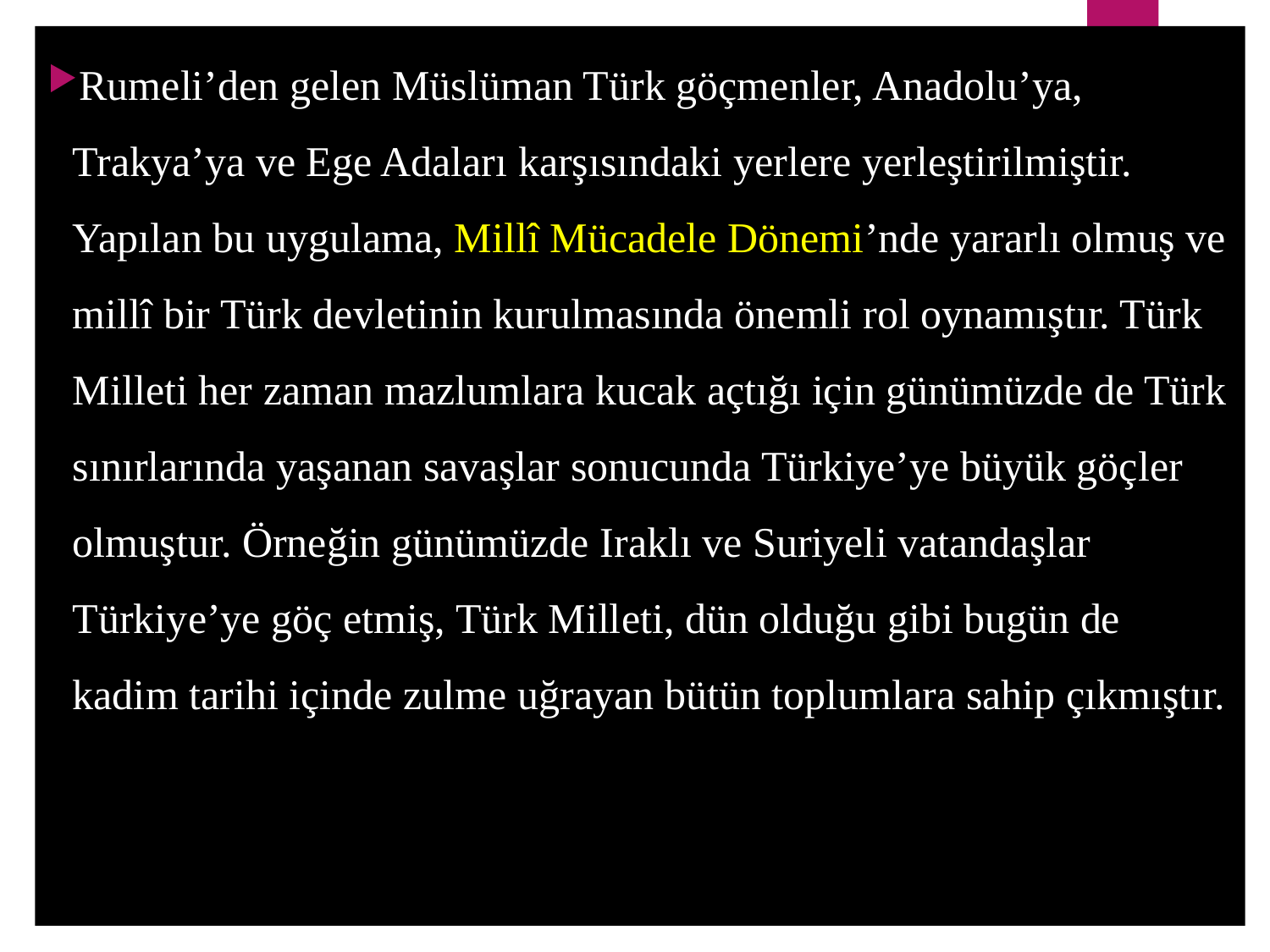

Rumeli’den gelen Müslüman Türk göçmenler, Anadolu’ya, Trakya’ya ve Ege Adaları karşısındaki yerlere yerleştirilmiştir. Yapılan bu uygulama, Millî Mücadele Dönemi’nde yararlı olmuş ve millî bir Türk devletinin kurulmasında önemli rol oynamıştır. Türk Milleti her zaman mazlumlara kucak açtığı için günümüzde de Türk sınırlarında yaşanan savaşlar sonucunda Türkiye’ye büyük göçler olmuştur. Örneğin günümüzde Iraklı ve Suriyeli vatandaşlar Türkiye’ye göç etmiş, Türk Milleti, dün olduğu gibi bugün de kadim tarihi içinde zulme uğrayan bütün toplumlara sahip çıkmıştır.